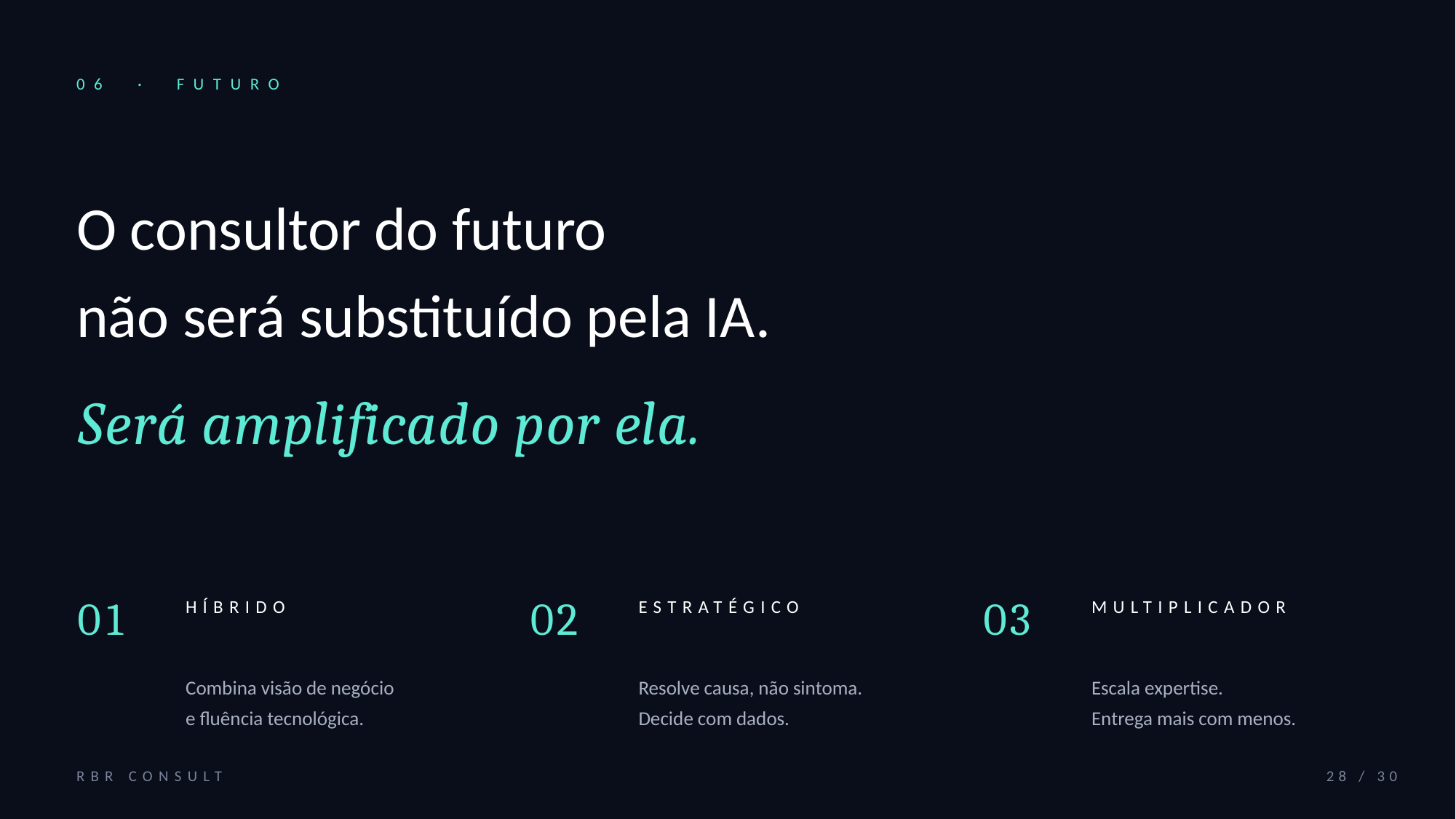

06  ·  FUTURO
O consultor do futuro
não será substituído pela IA.
Será amplificado por ela.
01
02
03
HÍBRIDO
ESTRATÉGICO
MULTIPLICADOR
Combina visão de negócio
e fluência tecnológica.
Resolve causa, não sintoma.
Decide com dados.
Escala expertise.
Entrega mais com menos.
RBR CONSULT
28 / 30